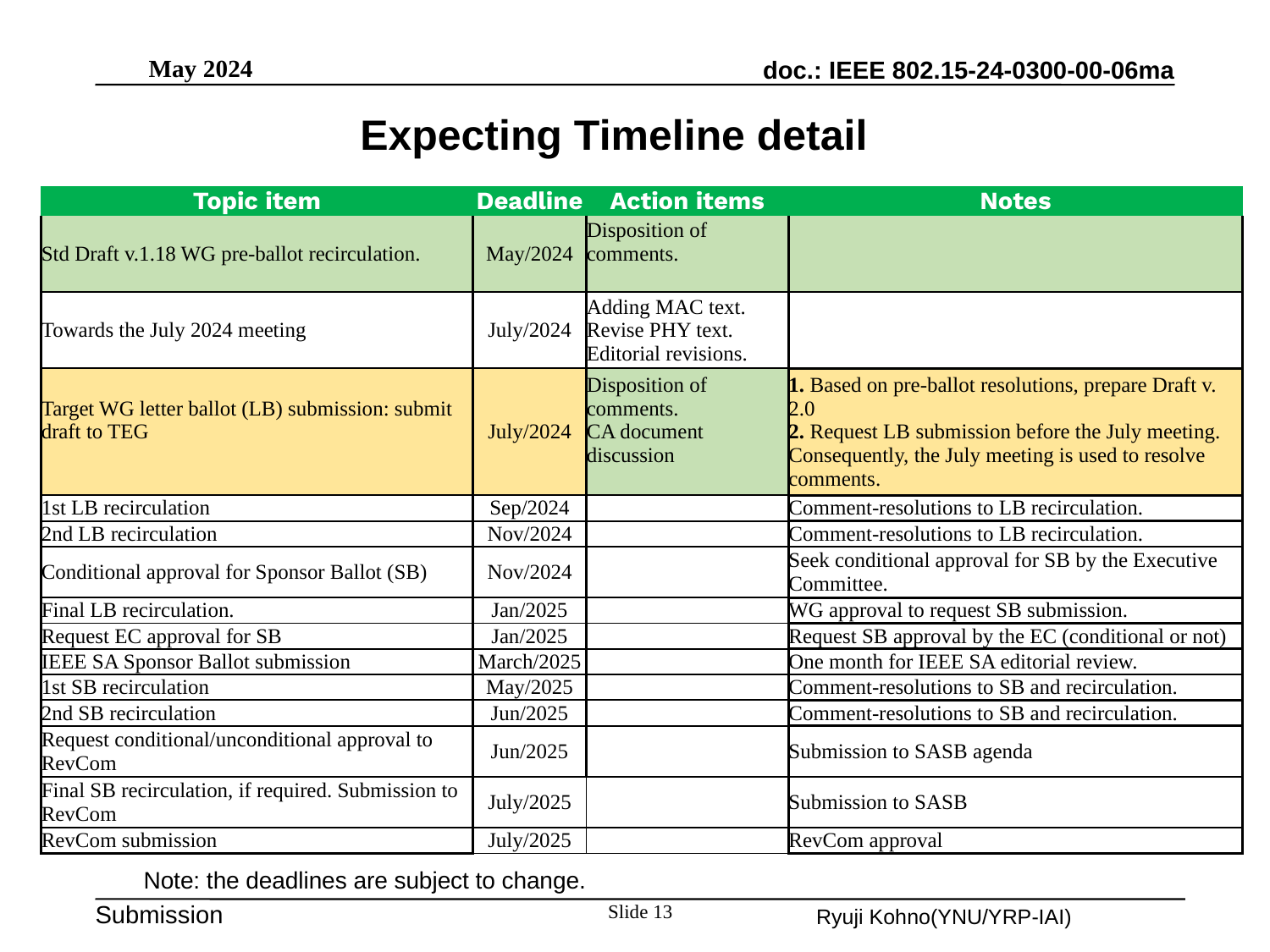

May 2024
Expecting Timeline detail
| Topic item | Deadline | Action items | Notes |
| --- | --- | --- | --- |
| Std Draft v.1.18 WG pre-ballot recirculation. | May/2024 | Disposition of comments. |  |
| Towards the July 2024 meeting | July/2024 | Adding MAC text. Revise PHY text. Editorial revisions. |  |
| Target WG letter ballot (LB) submission: submit draft to TEG | July/2024 | Disposition of comments. CA document discussion | 1. Based on pre-ballot resolutions, prepare Draft v. 2.0 2. Request LB submission before the July meeting. Consequently, the July meeting is used to resolve comments. |
| 1st LB recirculation | Sep/2024 |  | Comment-resolutions to LB recirculation. |
| 2nd LB recirculation | Nov/2024 |  | Comment-resolutions to LB recirculation. |
| Conditional approval for Sponsor Ballot (SB) | Nov/2024 |  | Seek conditional approval for SB by the Executive Committee. |
| Final LB recirculation. | Jan/2025 |  | WG approval to request SB submission. |
| Request EC approval for SB | Jan/2025 |  | Request SB approval by the EC (conditional or not) |
| IEEE SA Sponsor Ballot submission | March/2025 |  | One month for IEEE SA editorial review. |
| 1st SB recirculation | May/2025 |  | Comment-resolutions to SB and recirculation. |
| 2nd SB recirculation | Jun/2025 |  | Comment-resolutions to SB and recirculation. |
| Request conditional/unconditional approval to RevCom | Jun/2025 |  | Submission to SASB agenda |
| Final SB recirculation, if required. Submission to RevCom | July/2025 |  | Submission to SASB |
| RevCom submission | July/2025 |  | RevCom approval |
Note: the deadlines are subject to change.
Slide 13